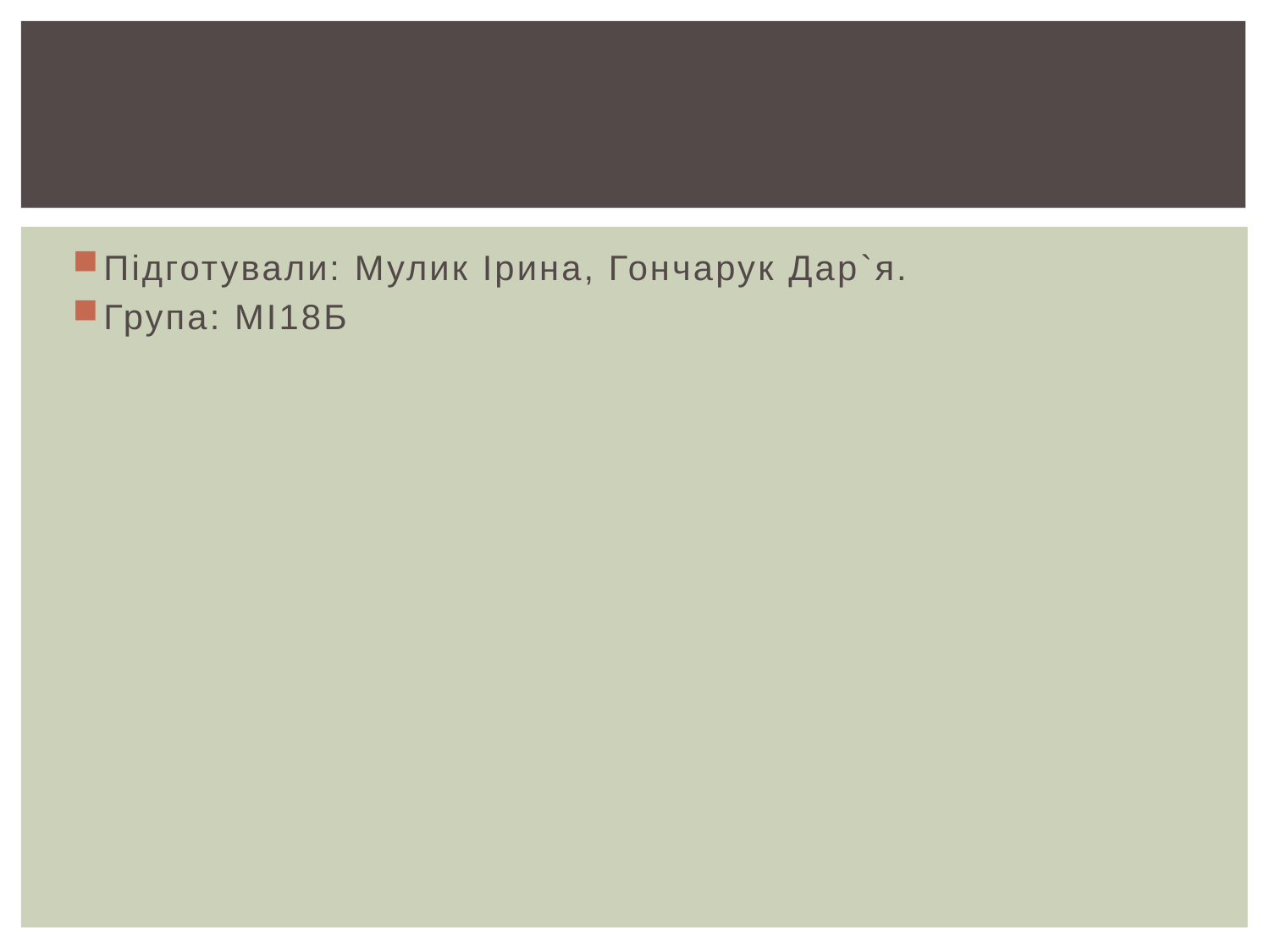

#
Підготували: Мулик Ірина, Гончарук Дар`я.
Група: МІ18Б